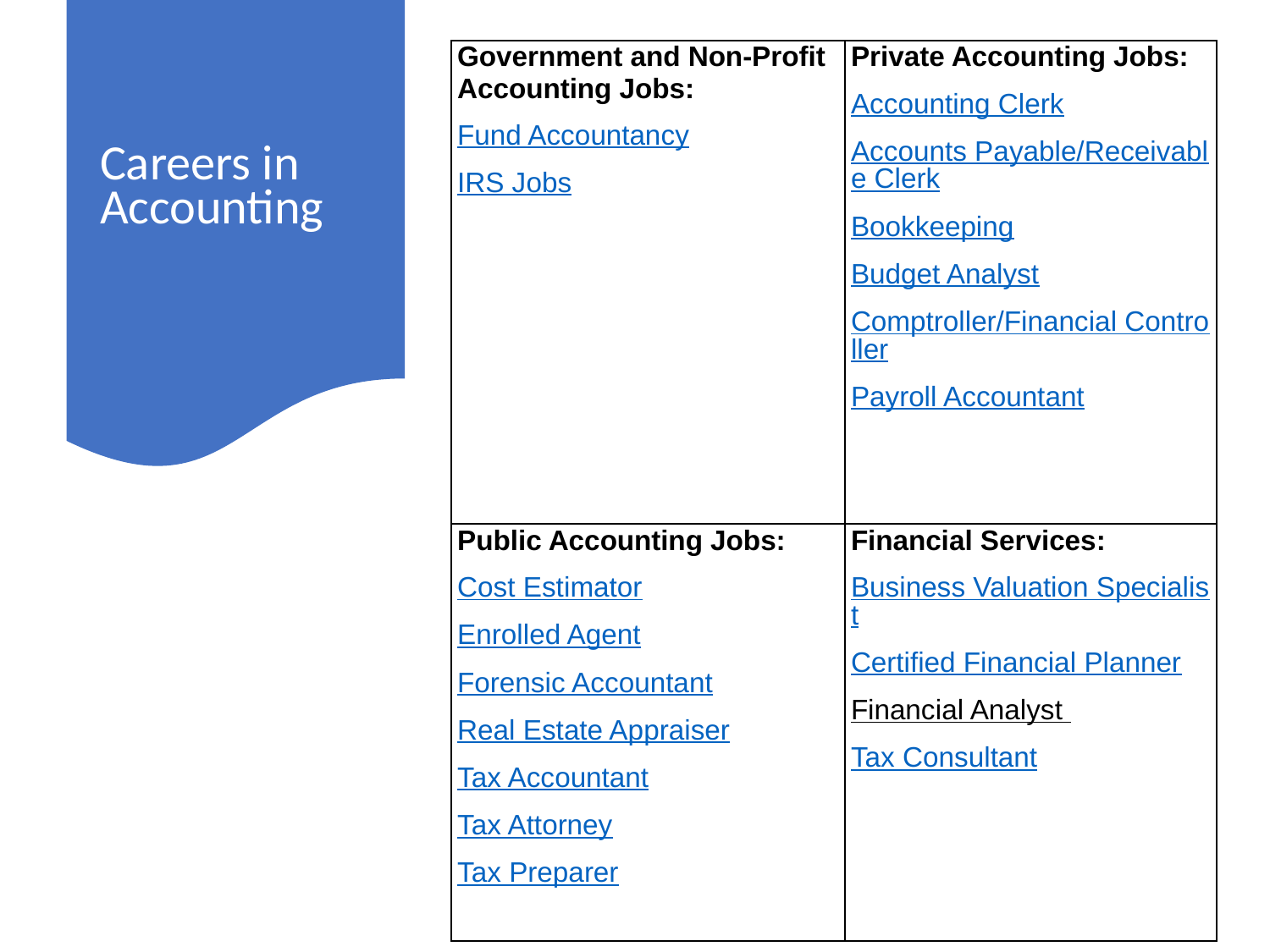

# Careers in Accounting
| Government and Non-Profit Accounting Jobs: Fund Accountancy IRS Jobs | Private Accounting Jobs: Accounting Clerk Accounts Payable/Receivable Clerk Bookkeeping Budget Analyst Comptroller/Financial Controller Payroll Accountant |
| --- | --- |
| Public Accounting Jobs: Cost Estimator Enrolled Agent Forensic Accountant Real Estate Appraiser Tax Accountant Tax Attorney Tax Preparer | Financial Services: Business Valuation Specialist Certified Financial Planner Financial Analyst Tax Consultant |